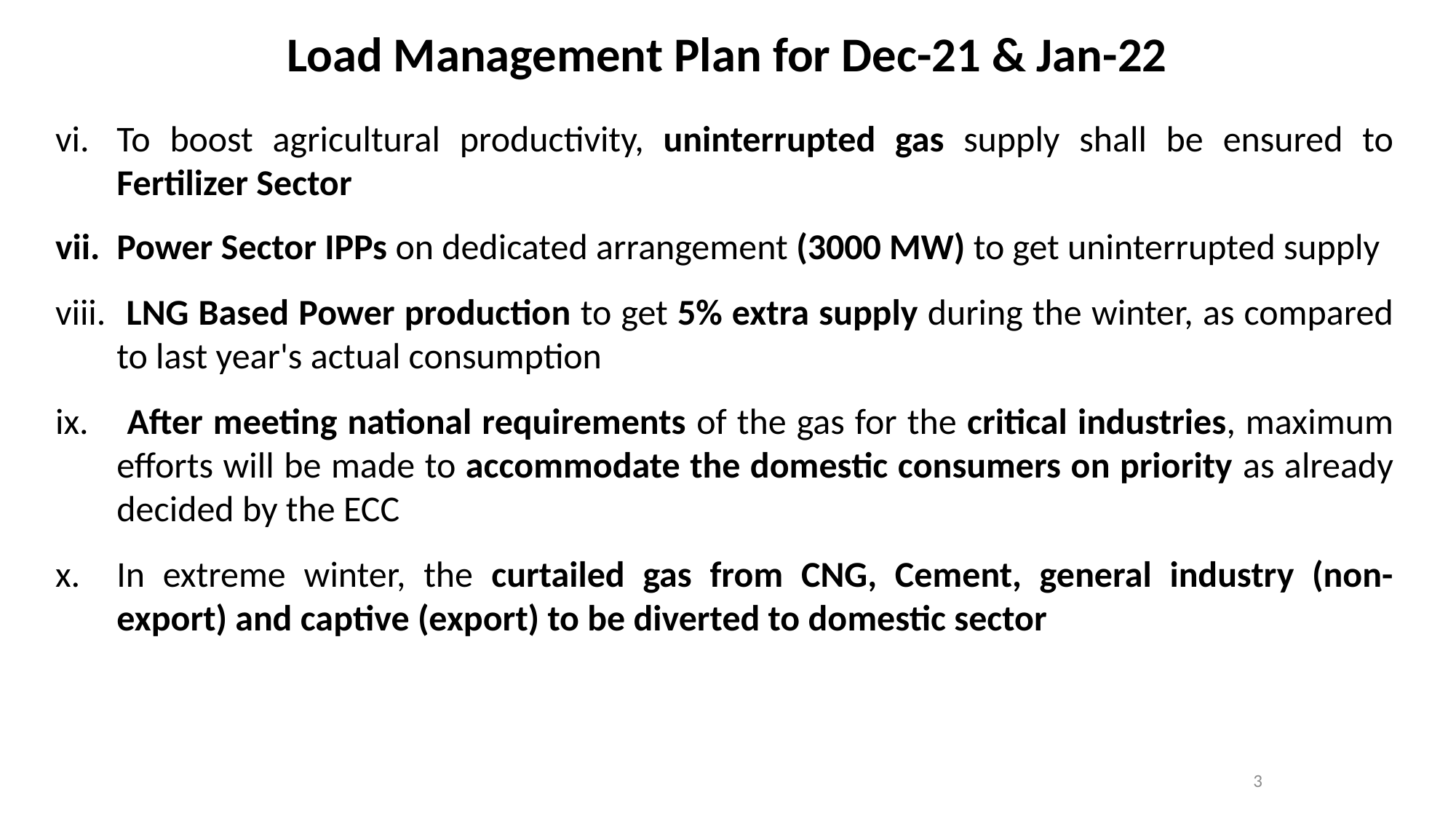

# Load Management Plan for Dec-21 & Jan-22
To boost agricultural productivity, uninterrupted gas supply shall be ensured to Fertilizer Sector

Power Sector IPPs on dedicated arrangement (3000 MW) to get uninterrupted supply

 LNG Based Power production to get 5% extra supply during the winter, as compared to last year's actual consumption

 After meeting national requirements of the gas for the critical industries, maximum efforts will be made to accommodate the domestic consumers on priority as already decided by the ECC

In extreme winter, the curtailed gas from CNG, Cement, general industry (non-export) and captive (export) to be diverted to domestic sector
3